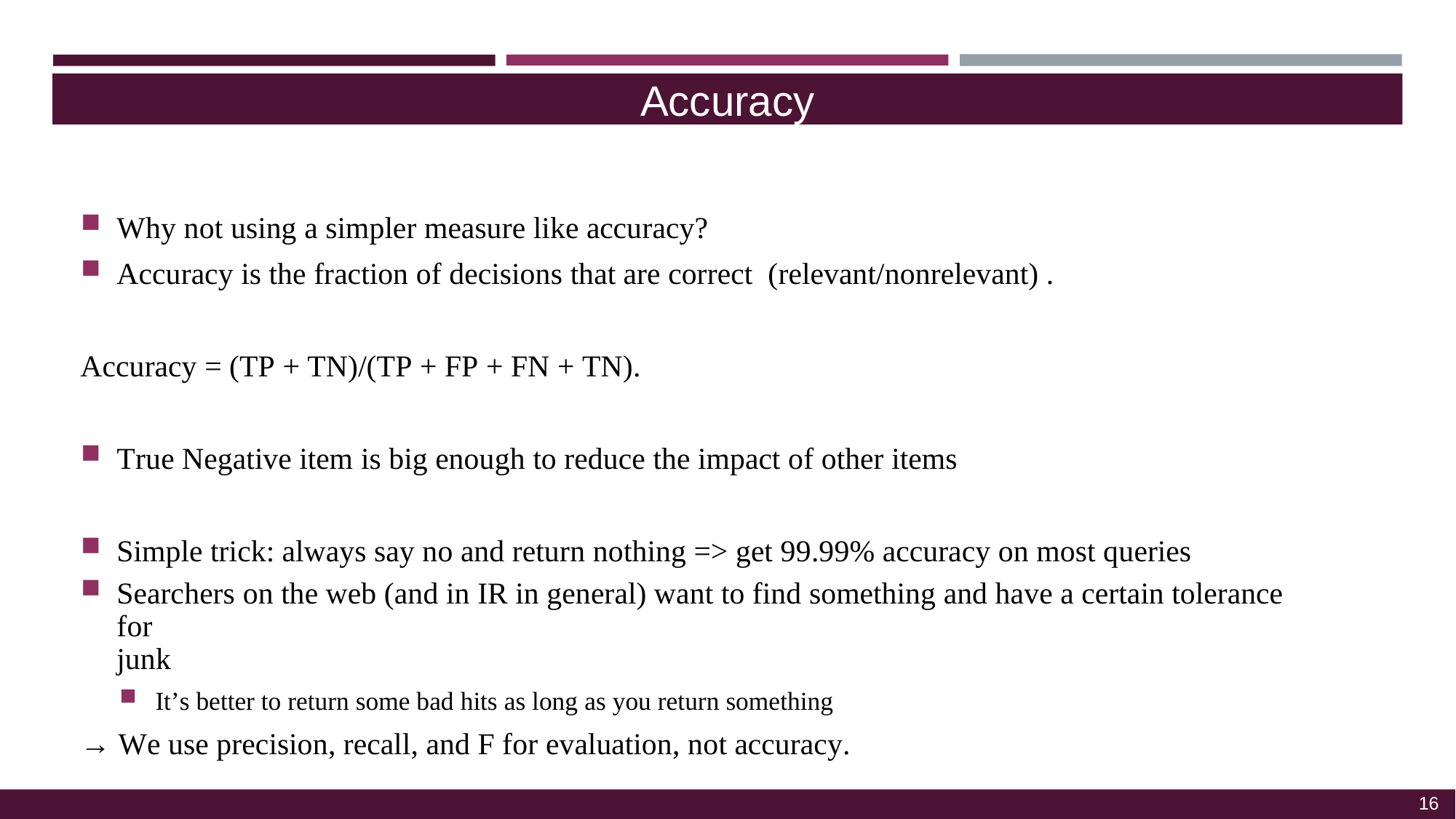

Accuracy
Why not using a simpler measure like accuracy?
Accuracy is the fraction of decisions that are correct  (relevant/nonrelevant) .

Accuracy = (TP + TN)/(TP + FP + FN + TN).

True Negative item is big enough to reduce the impact of other items

Simple trick: always say no and return nothing => get 99.99% accuracy on most queries
Searchers on the web (and in IR in general) want to find something and have a certain tolerance for
junk
It’s better to return some bad hits as long as you return something
→ We use precision, recall, and F for evaluation, not accuracy.

16